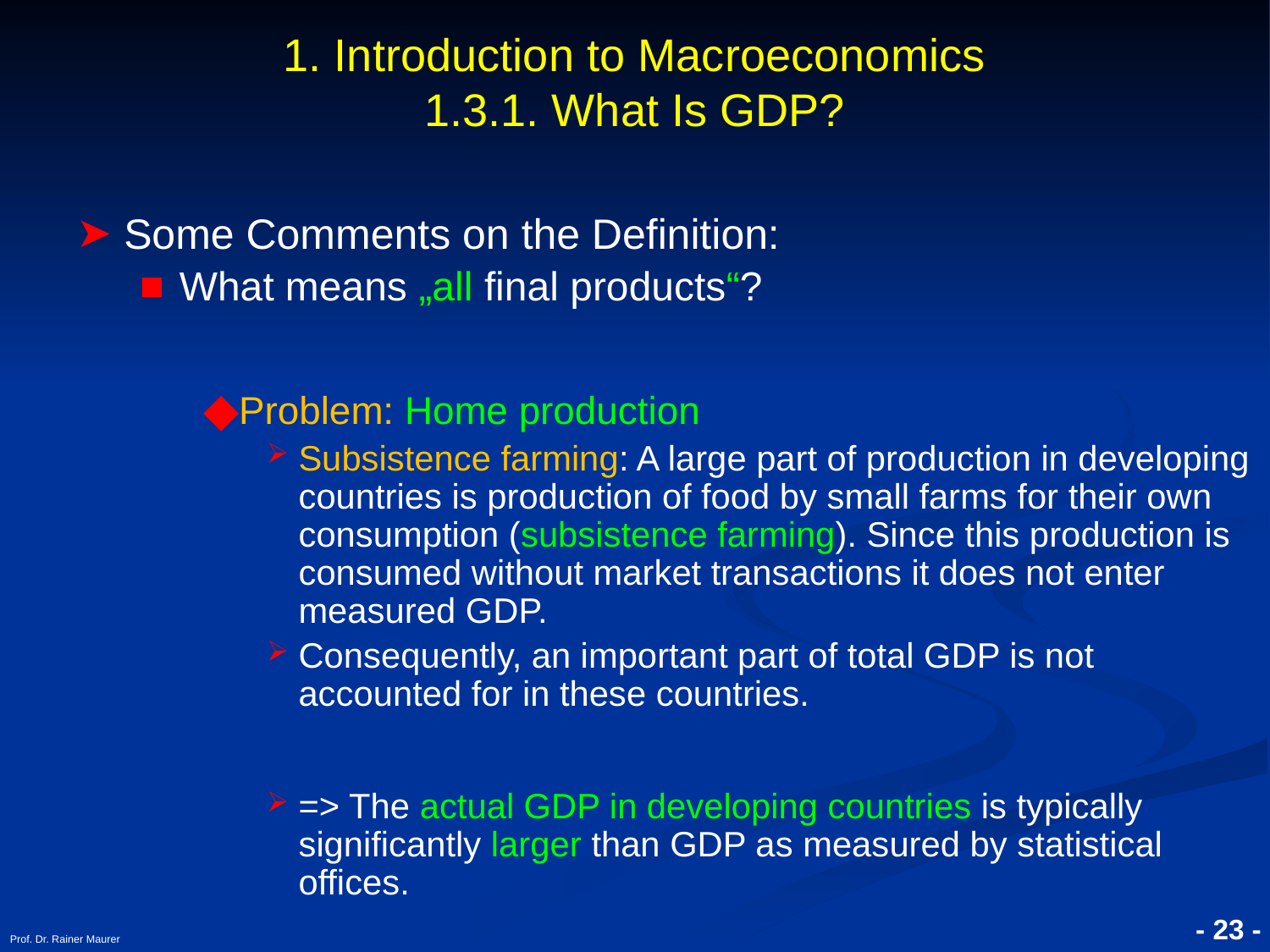

# 1. Introduction to Macroeconomics 1.3.1. What Is GDP?
Some Comments on the Definition:
What means „all final products“?

Problem: Home production
Subsistence farming: A large part of production in developing countries is production of food by small farms for their own consumption (subsistence farming). Since this production is consumed without market transactions it does not enter measured GDP.
Consequently, an important part of total GDP is not accounted for in these countries.

=> The actual GDP in developing countries is typically significantly larger than GDP as measured by statistical offices.
Prof. Dr. Rainer Maurer
- 23 -